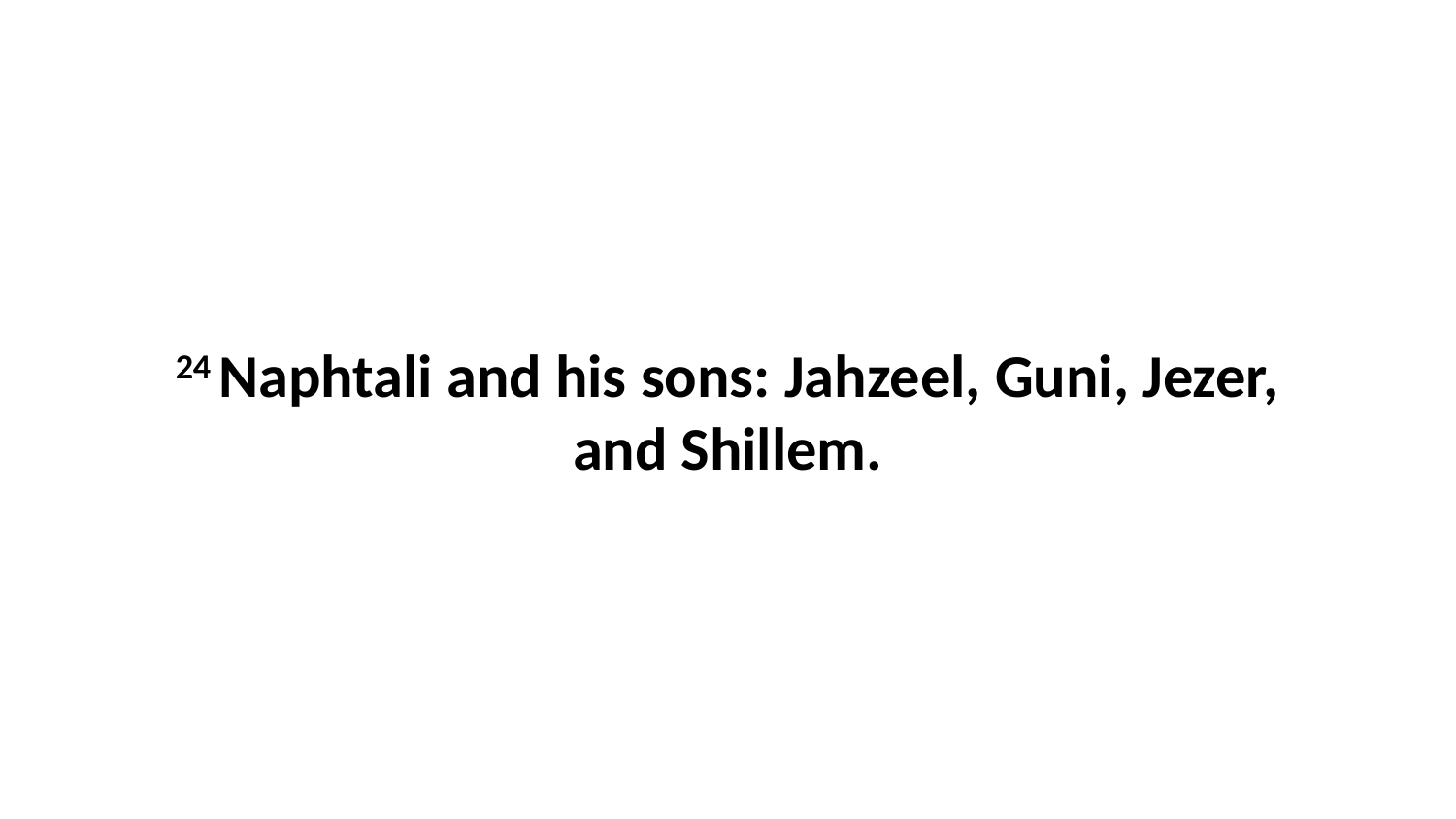

24 Naphtali and his sons: Jahzeel, Guni, Jezer, and Shillem.